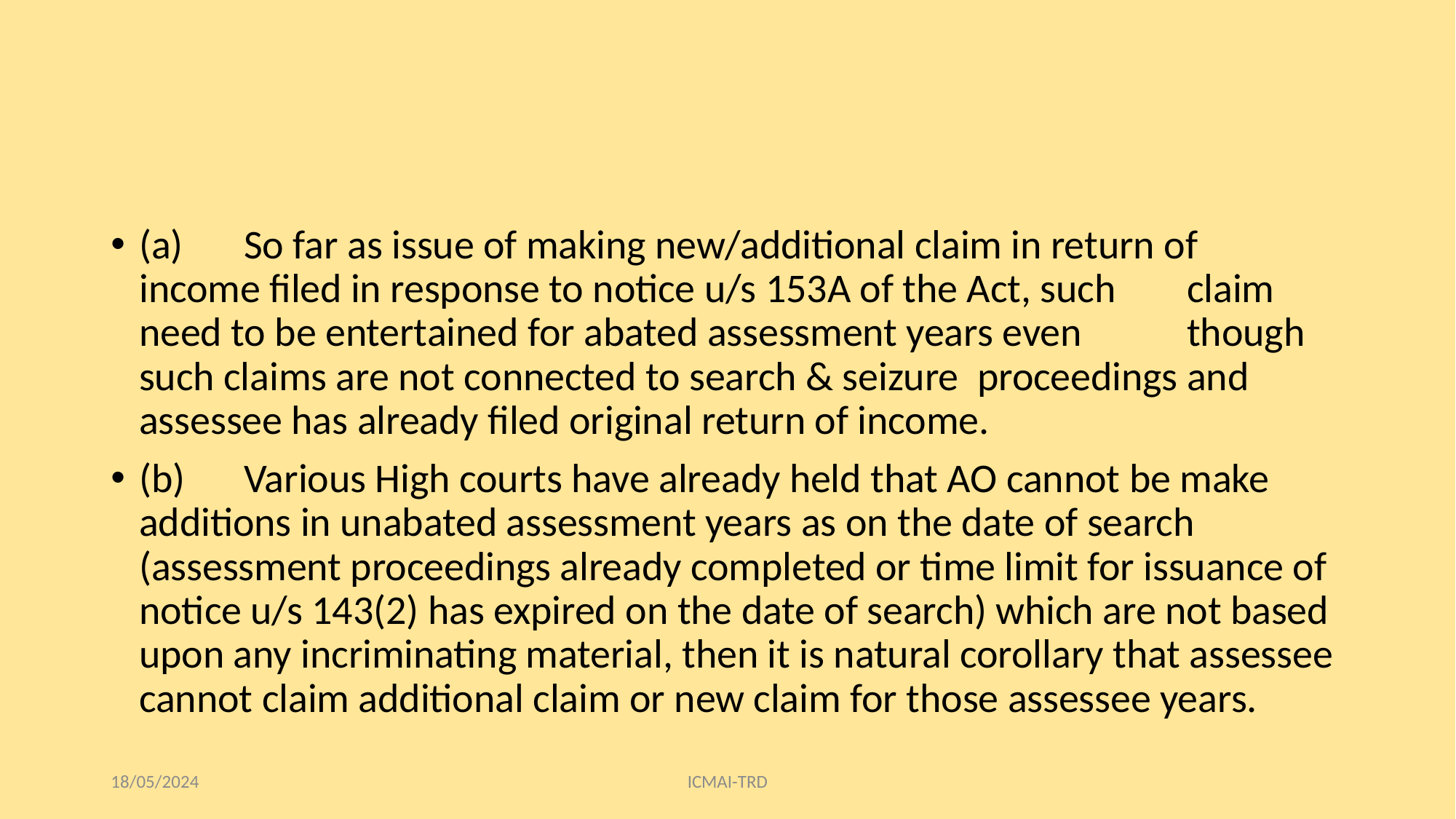

#
(a)	So far as issue of making new/additional claim in return of 	income filed in response to notice u/s 153A of the Act, such 	claim need to be entertained for abated assessment years even 	though such claims are not connected to search & seizure 	proceedings and assessee has already filed original return of income.
(b)	Various High courts have already held that AO cannot be make additions in unabated assessment years as on the date of search (assessment proceedings already completed or time limit for issuance of notice u/s 143(2) has expired on the date of search) which are not based upon any incriminating material, then it is natural corollary that assessee cannot claim additional claim or new claim for those assessee years.

18/05/2024
ICMAI-TRD